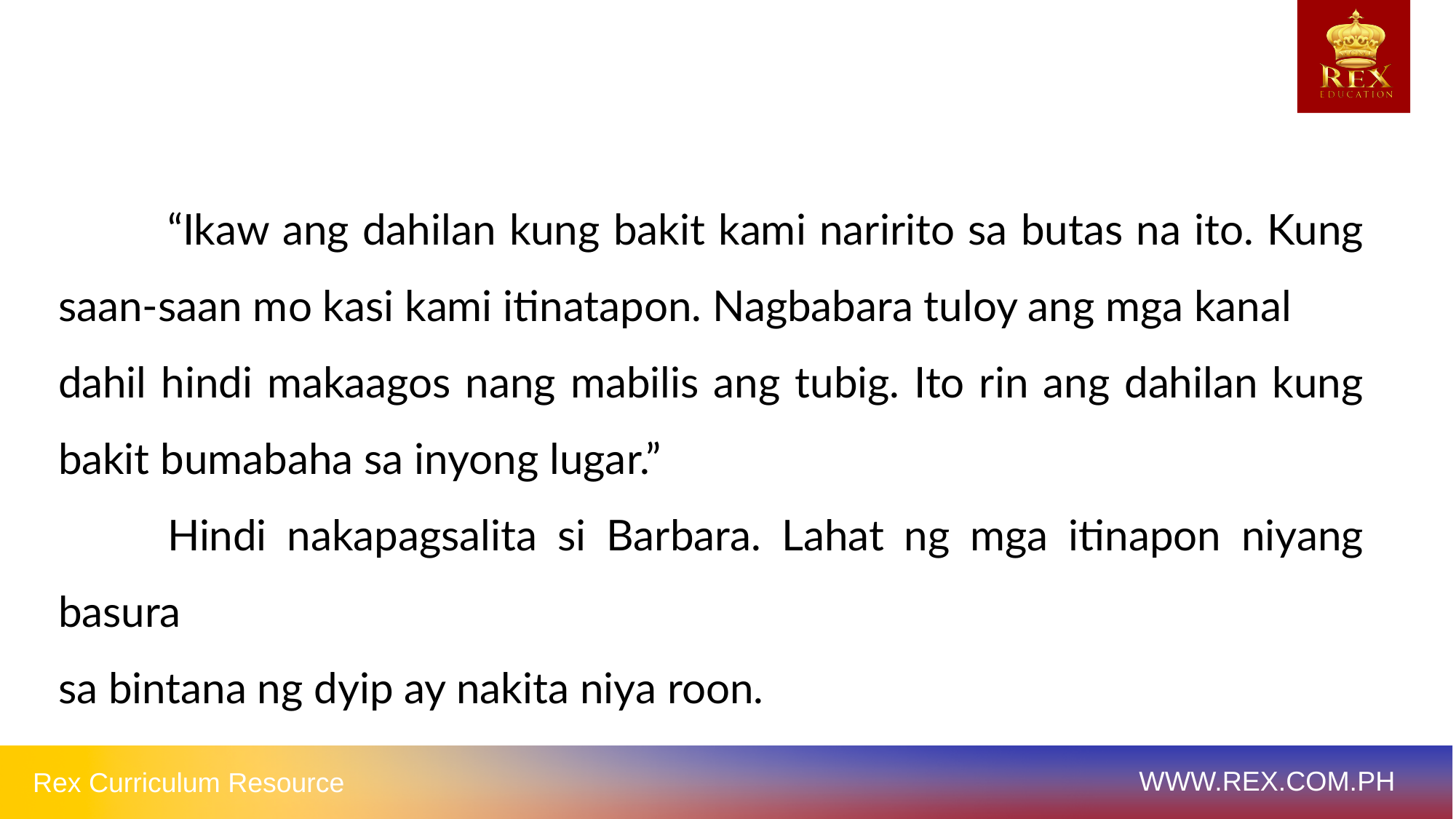

“Ikaw ang dahilan kung bakit kami naririto sa butas na ito. Kung saan-saan mo kasi kami itinatapon. Nagbabara tuloy ang mga kanal
dahil hindi makaagos nang mabilis ang tubig. Ito rin ang dahilan kung bakit bumabaha sa inyong lugar.”
	Hindi nakapagsalita si Barbara. Lahat ng mga itinapon niyang basura
sa bintana ng dyip ay nakita niya roon.